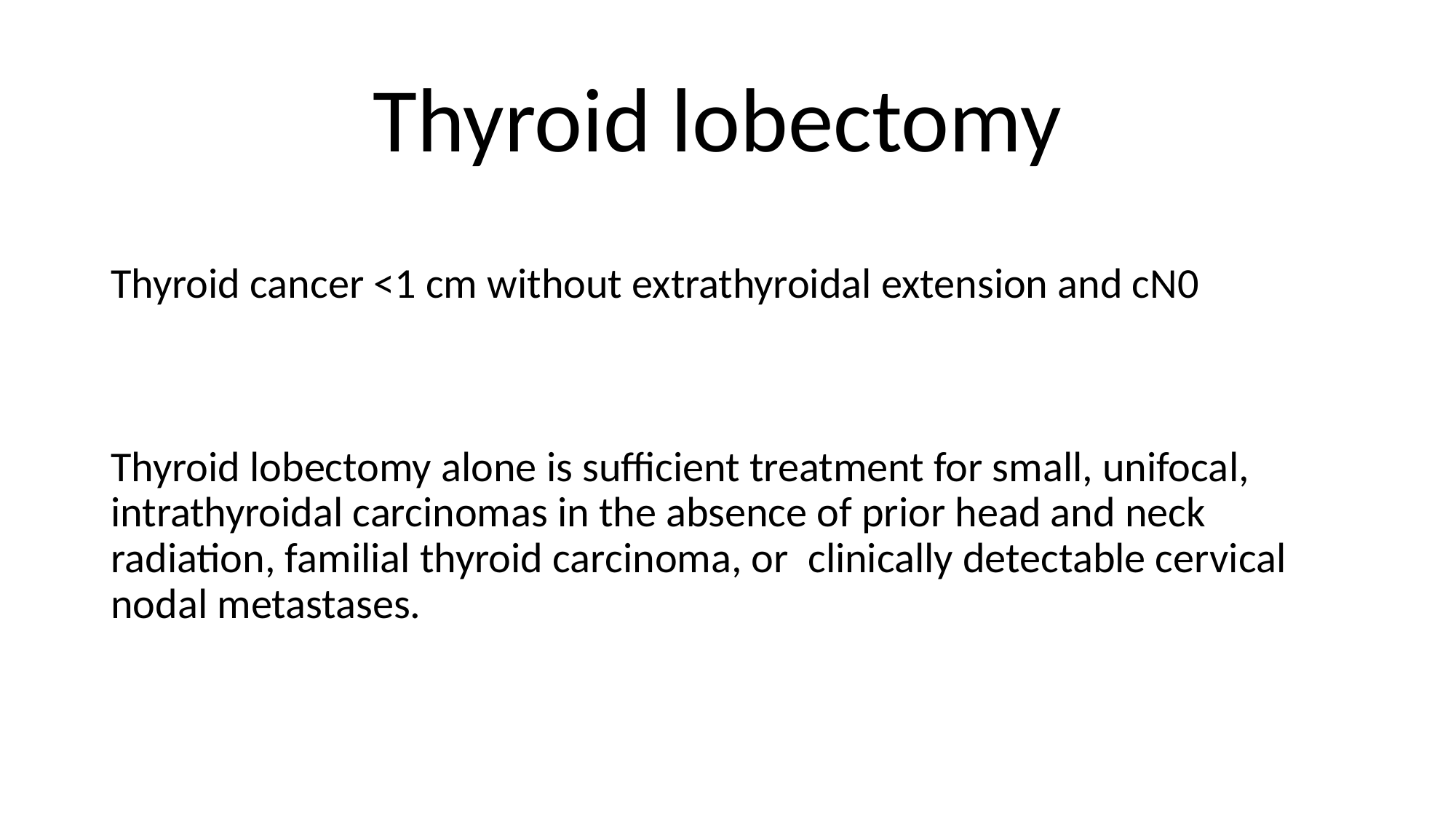

# Thyroid lobectomy
Thyroid cancer <1 cm without extrathyroidal extension and cN0

Thyroid lobectomy alone is sufficient treatment for small, unifocal, intrathyroidal carcinomas in the absence of prior head and neck radiation, familial thyroid carcinoma, or  clinically detectable cervical nodal metastases.